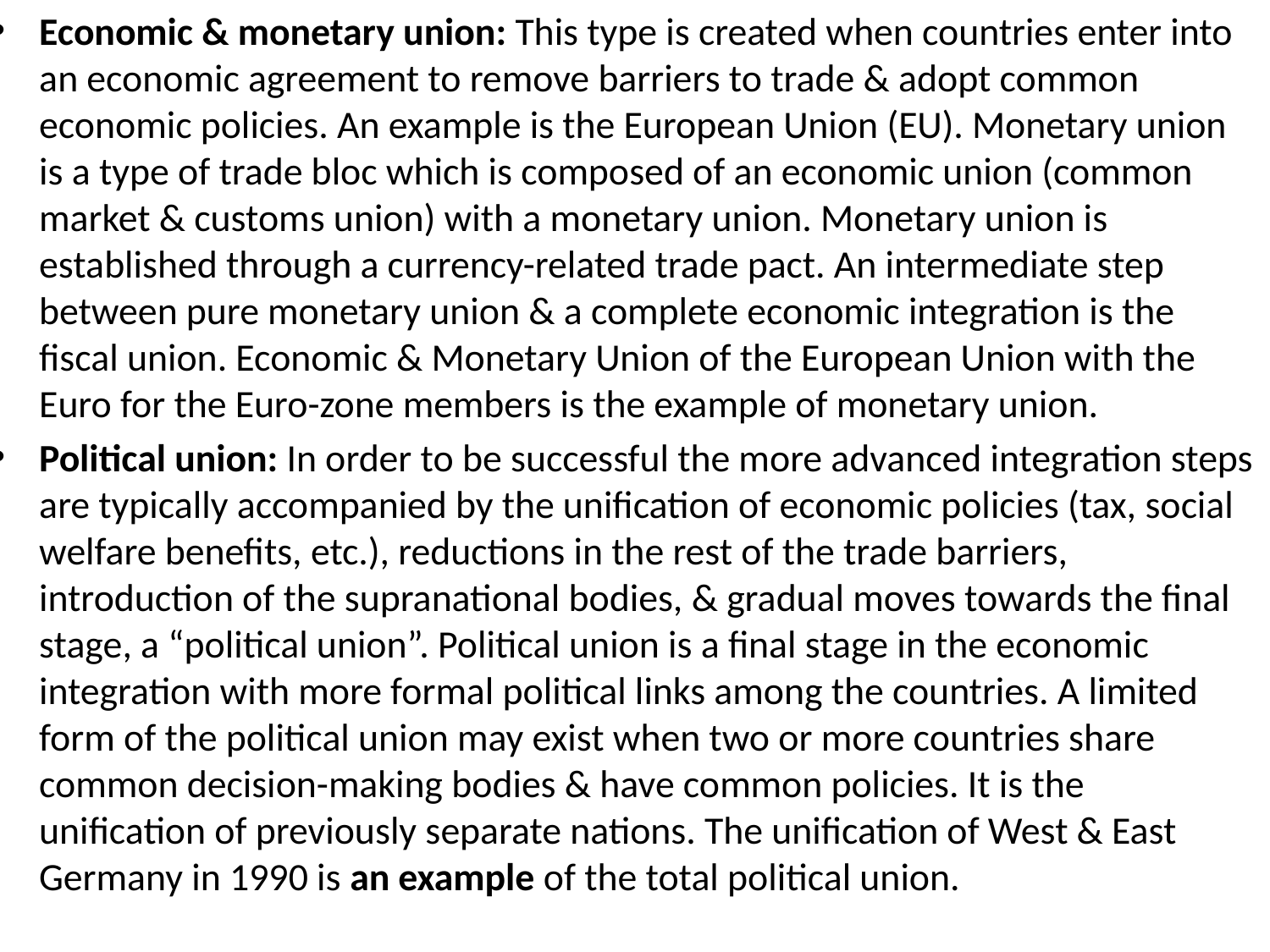

Economic & monetary union: This type is created when countries enter into an economic agreement to remove barriers to trade & adopt common economic policies. An example is the European Union (EU). Monetary union is a type of trade bloc which is composed of an economic union (common market & customs union) with a monetary union. Monetary union is established through a currency-related trade pact. An intermediate step between pure monetary union & a complete economic integration is the fiscal union. Economic & Monetary Union of the European Union with the Euro for the Euro-zone members is the example of monetary union.
Political union: In order to be successful the more advanced integration steps are typically accompanied by the unification of economic policies (tax, social welfare benefits, etc.), reductions in the rest of the trade barriers, introduction of the supranational bodies, & gradual moves towards the final stage, a “political union”. Political union is a final stage in the economic integration with more formal political links among the countries. A limited form of the political union may exist when two or more countries share common decision-making bodies & have common policies. It is the unification of previously separate nations. The unification of West & East Germany in 1990 is an example of the total political union.